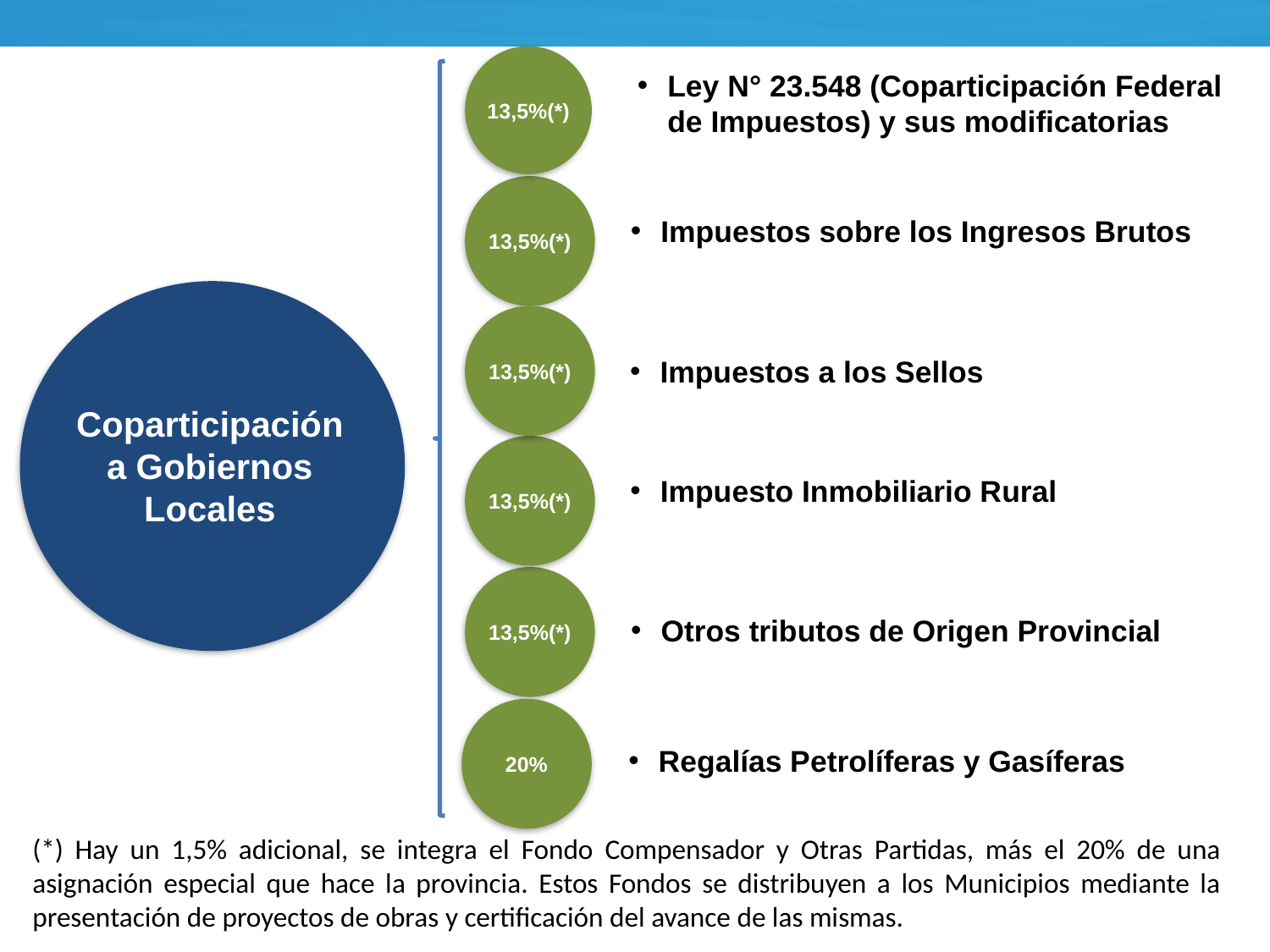

13,5%(*)
Ley N° 23.548 (Coparticipación Federal de Impuestos) y sus modificatorias

13,5%(*)
Impuestos sobre los Ingresos Brutos
Coparticipación a Gobiernos Locales
13,5%(*)
Impuestos a los Sellos
13,5%(*)
Impuesto Inmobiliario Rural
13,5%(*)
Otros tributos de Origen Provincial
20%
Regalías Petrolíferas y Gasíferas

(*) Hay un 1,5% adicional, se integra el Fondo Compensador y Otras Partidas, más el 20% de una asignación especial que hace la provincia. Estos Fondos se distribuyen a los Municipios mediante la presentación de proyectos de obras y certificación del avance de las mismas.